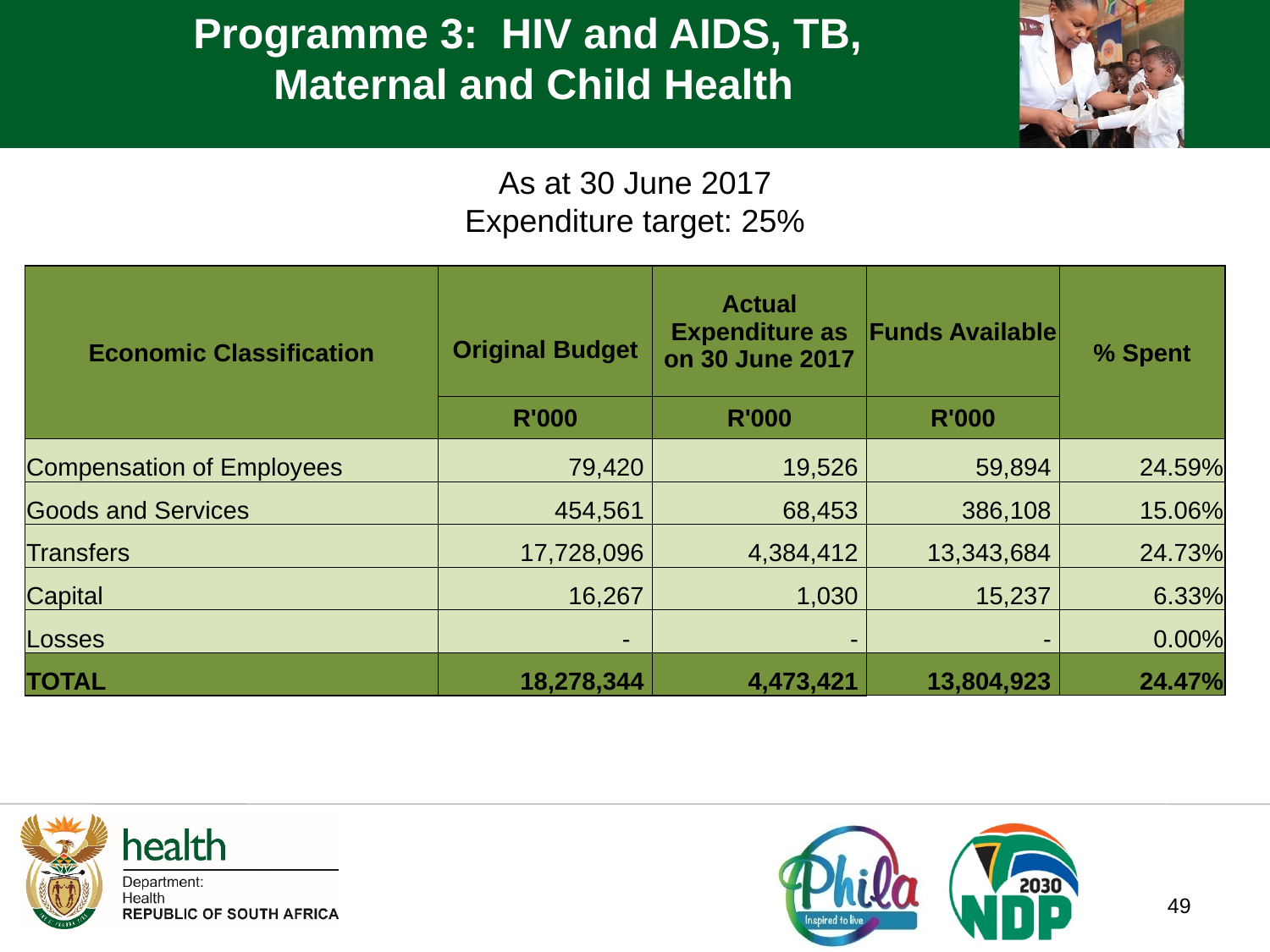

Programme 3:  HIV and AIDS, TB,  Maternal and Child Health
As at 30 June 2017
Expenditure target: 25%
| Economic Classification |  | Actual Expenditure as on 30 June 2017 | Funds Available | % Spent |
| --- | --- | --- | --- | --- |
|  | Original Budget |  |  |  |
|  | R'000 | R'000 | R'000 |  |
| Compensation of Employees | 79,420 | 19,526 | 59,894 | 24.59% |
| Goods and Services | 454,561 | 68,453 | 386,108 | 15.06% |
| Transfers | 17,728,096 | 4,384,412 | 13,343,684 | 24.73% |
| Capital | 16,267 | 1,030 | 15,237 | 6.33% |
| Losses | - | - | - | 0.00% |
| TOTAL | 18,278,344 | 4,473,421 | 13,804,923 | 24.47% |
49